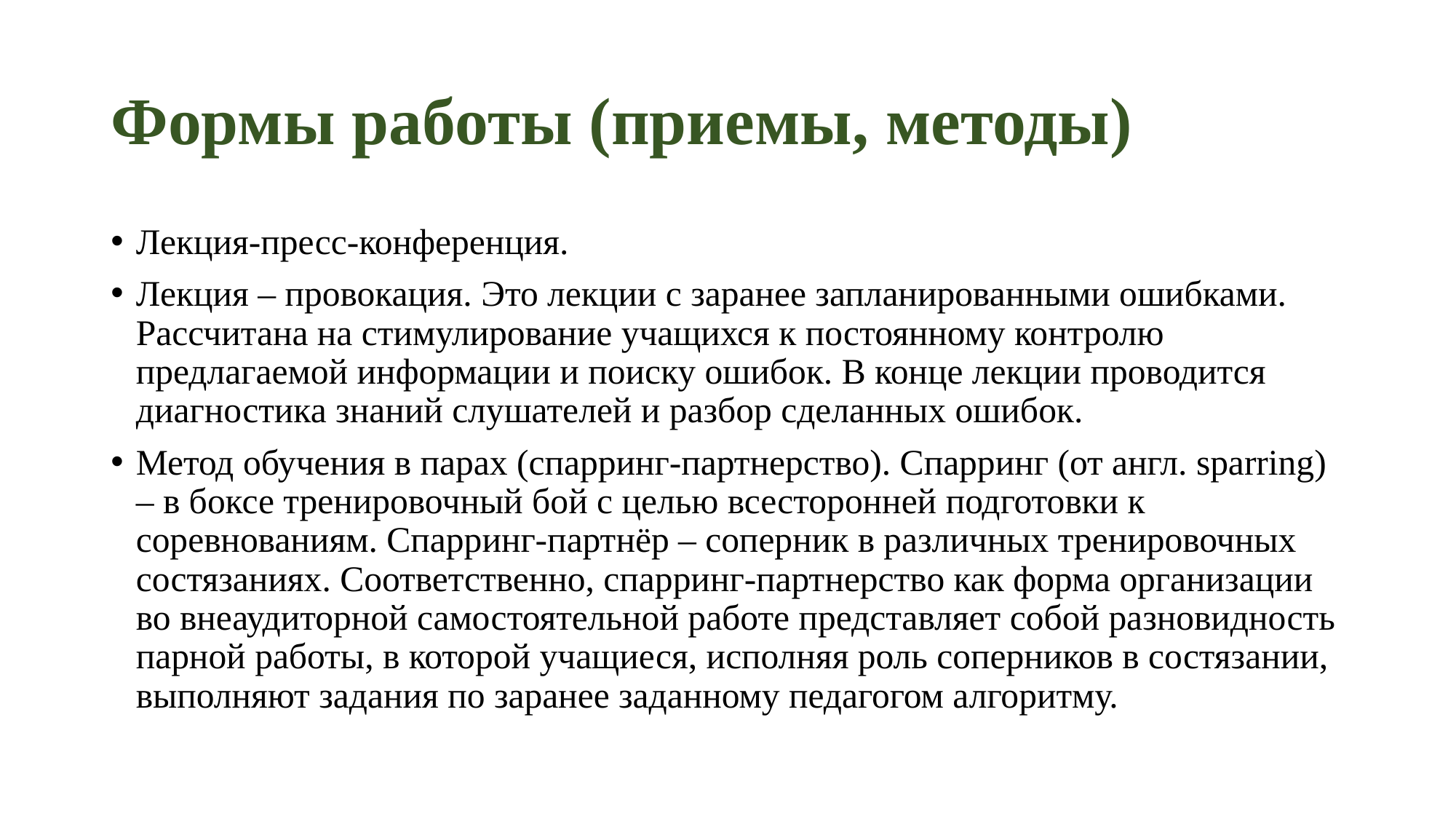

# Формы работы (приемы, методы)
Лекция-пресс-конференция.
Лекция – провокация. Это лекции с заранее запланированными ошибками. Рассчитана на стимулирование учащихся к постоянному контролю предлагаемой информации и поиску ошибок. В конце лекции проводится диагностика знаний слушателей и разбор сделанных ошибок.
Метод обучения в парах (спарринг-партнерство). Спарринг (от англ. sparring) – в боксе тренировочный бой с целью всесторонней подготовки к соревнованиям. Спарринг-партнёр – соперник в различных тренировочных состязаниях. Соответственно, спарринг-партнерство как форма организации во внеаудиторной самостоятельной работе представляет собой разновидность парной работы, в которой учащиеся, исполняя роль соперников в состязании, выполняют задания по заранее заданному педагогом алгоритму.